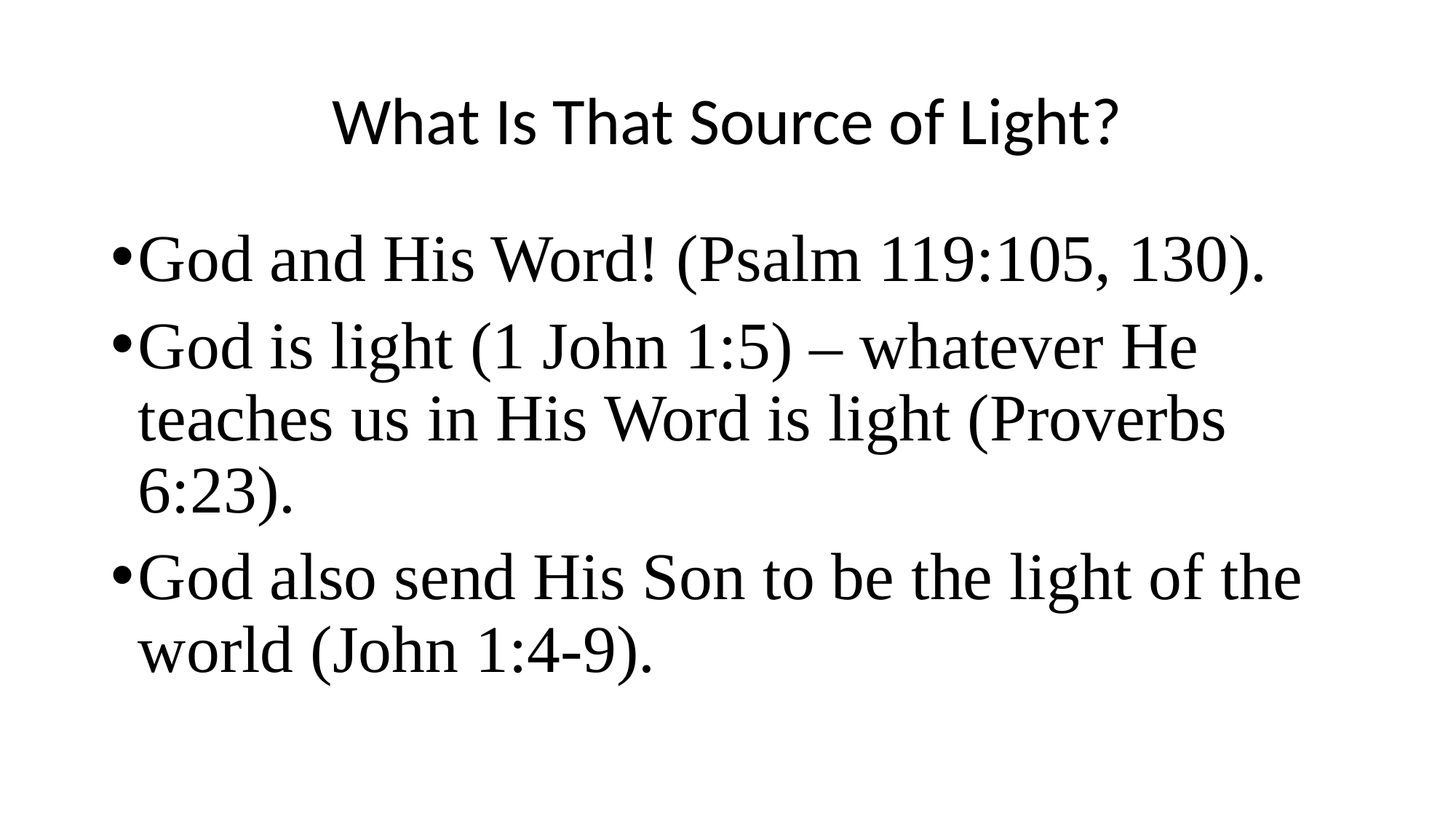

# What Is That Source of Light?
God and His Word! (Psalm 119:105, 130).
God is light (1 John 1:5) – whatever He teaches us in His Word is light (Proverbs 6:23).
God also send His Son to be the light of the world (John 1:4-9).